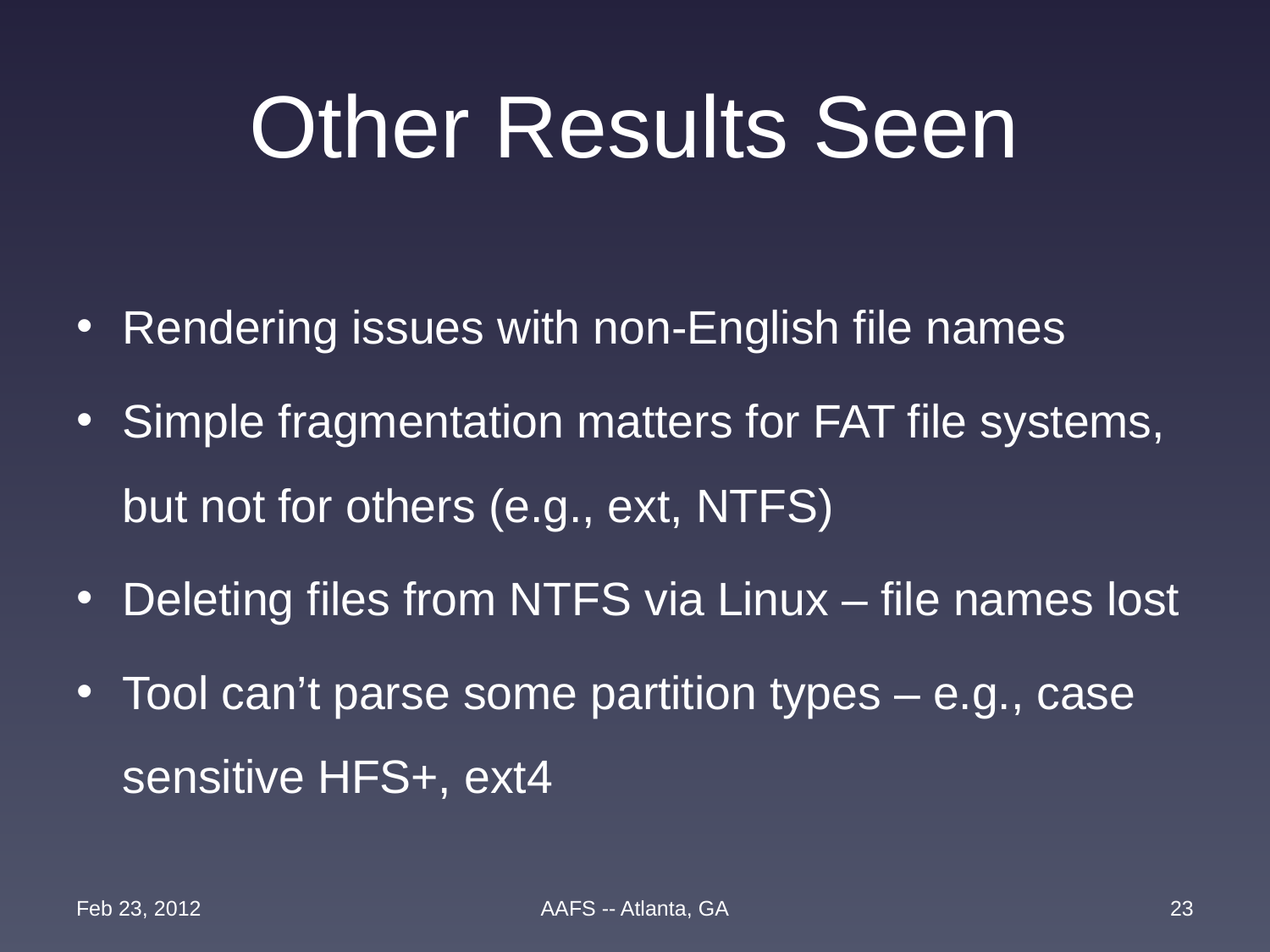

# Other Results Seen
Rendering issues with non-English file names
Simple fragmentation matters for FAT file systems, but not for others (e.g., ext, NTFS)
Deleting files from NTFS via Linux – file names lost
Tool can’t parse some partition types – e.g., case sensitive HFS+, ext4
Feb 23, 2012
AAFS -- Atlanta, GA
23